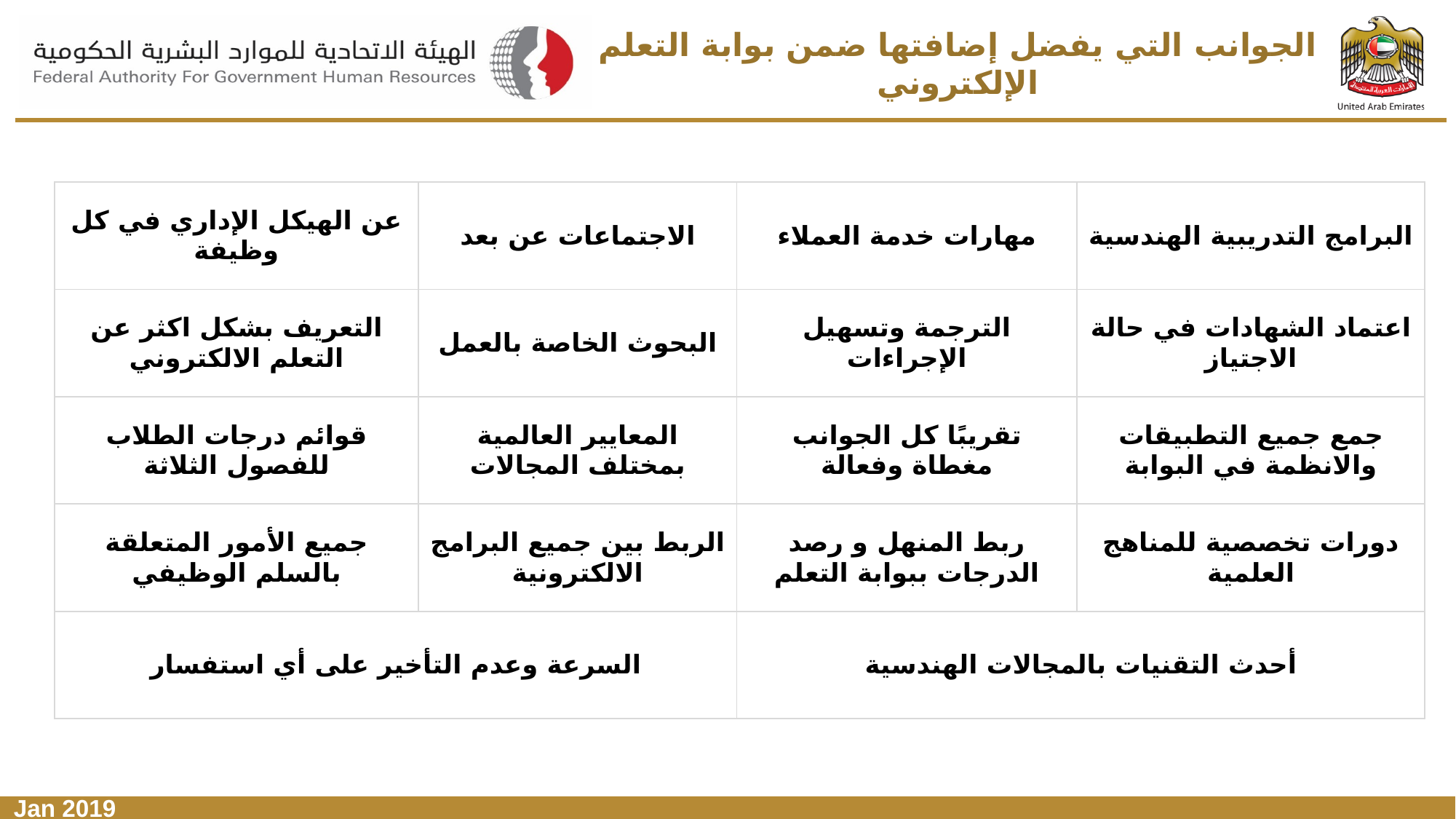

# الجوانب التي يفضل إضافتها ضمن بوابة التعلم الإلكتروني
| عن الهيكل الإداري في كل وظيفة | الاجتماعات عن بعد | مهارات خدمة العملاء | البرامج التدريبية الهندسية |
| --- | --- | --- | --- |
| التعريف بشكل اكثر عن التعلم الالكتروني | البحوث الخاصة بالعمل | الترجمة وتسهيل الإجراءات | اعتماد الشهادات في حالة الاجتياز |
| قوائم درجات الطلاب للفصول الثلاثة | المعايير العالمية بمختلف المجالات | تقريبًا كل الجوانب مغطاة وفعالة | جمع جميع التطبيقات والانظمة في البوابة |
| جميع الأمور المتعلقة بالسلم الوظيفي | الربط بين جميع البرامج الالكترونية | ربط المنهل و رصد الدرجات ببوابة التعلم | دورات تخصصية للمناهج العلمية |
| السرعة وعدم التأخير على أي استفسار |  | أحدث التقنيات بالمجالات الهندسية |  |